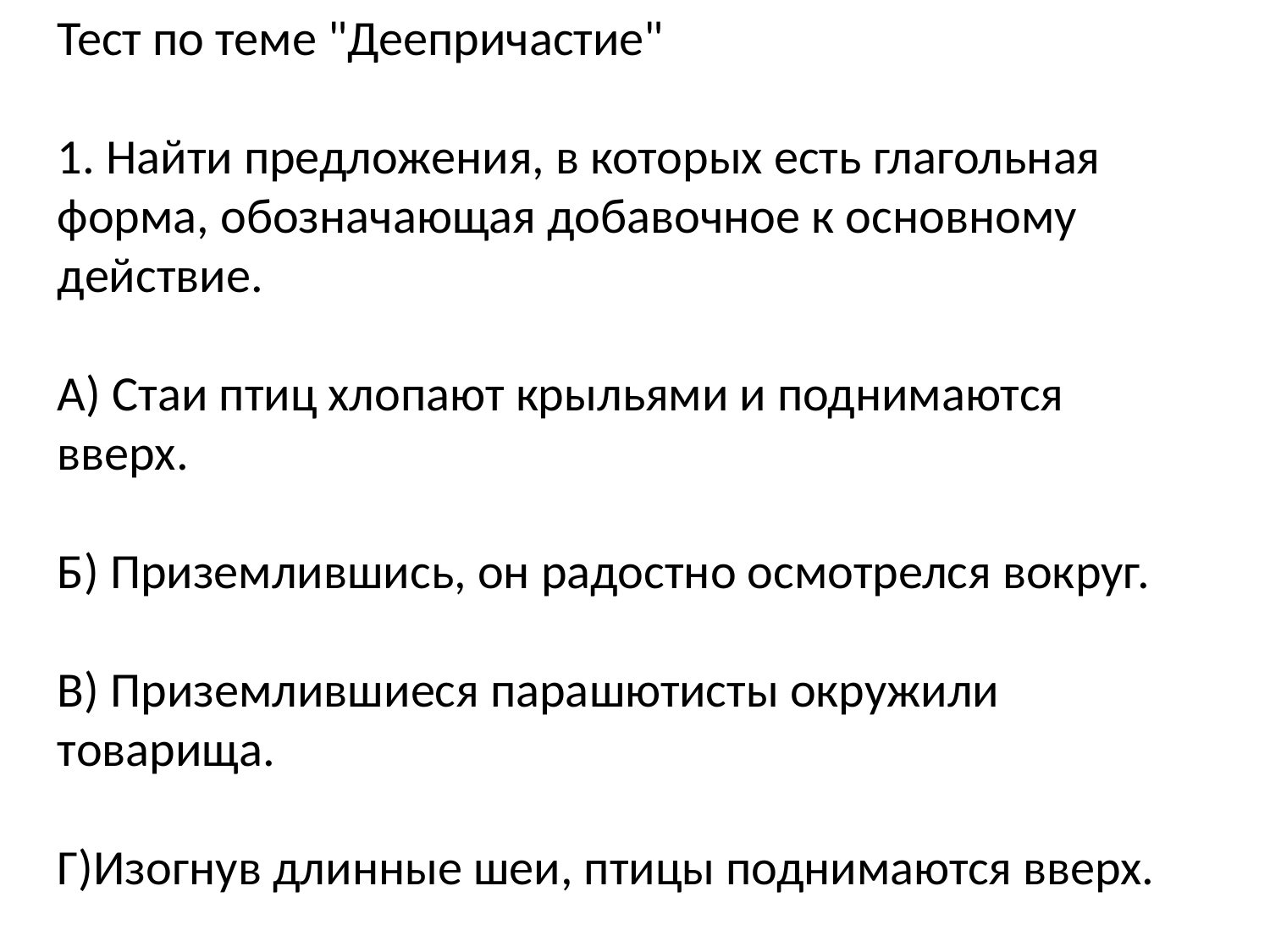

Тест по теме "Деепричастие"

1. Найти предложения, в которых есть глагольная форма, обозначающая добавочное к основному действие.

А) Стаи птиц хлопают крыльями и поднимаются вверх.

Б) Приземлившись, он радостно осмотрелся вокруг.

В) Приземлившиеся парашютисты окружили товарища.

Г)Изогнув длинные шеи, птицы поднимаются вверх.
#